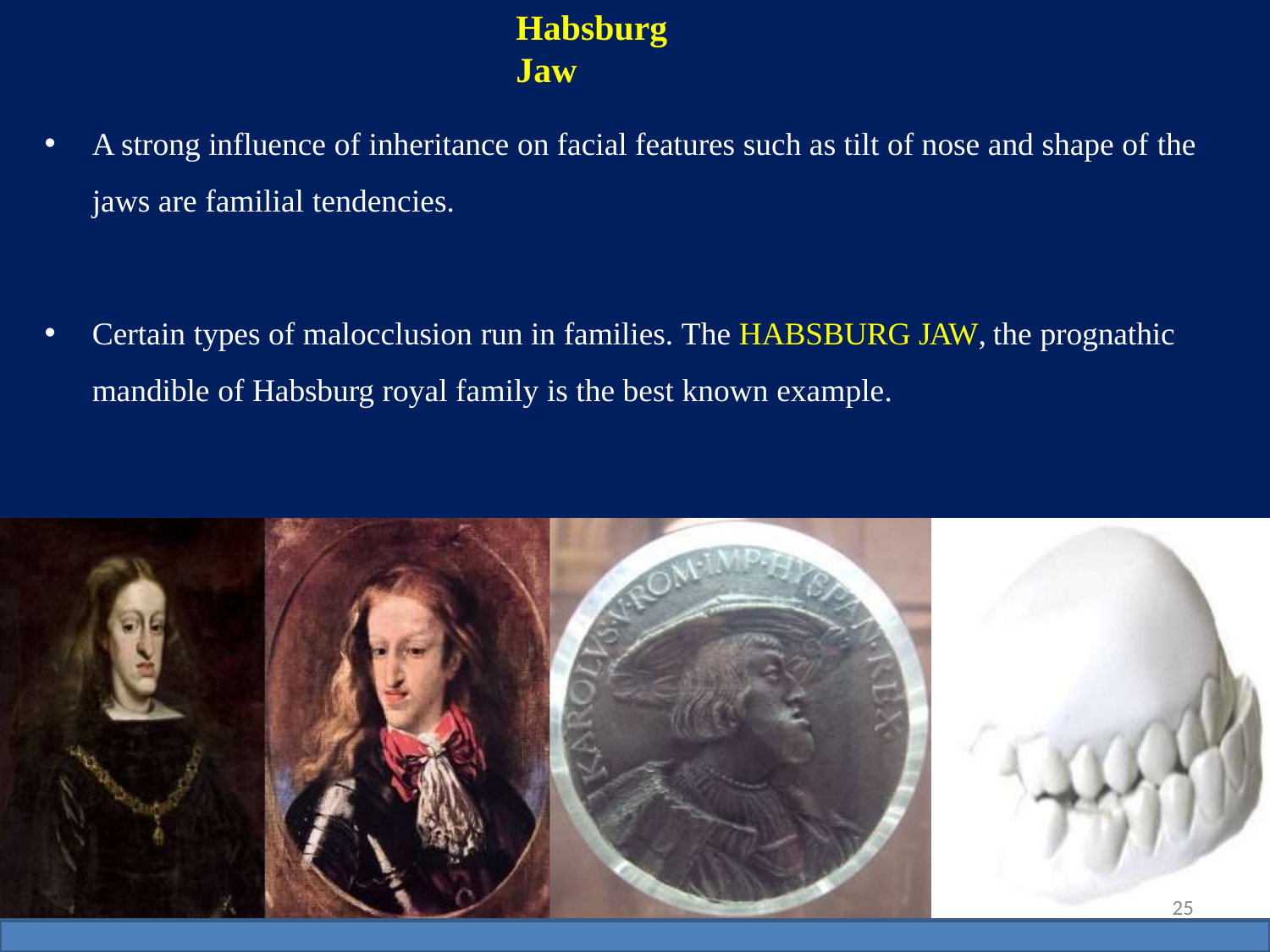

# Habsburg	Jaw
A strong influence of inheritance on facial features such as tilt of nose and shape of the  jaws are familial tendencies.

Certain types of malocclusion run in families. The HABSBURG JAW, the prognathic  mandible of Habsburg royal family is the best known example.

25